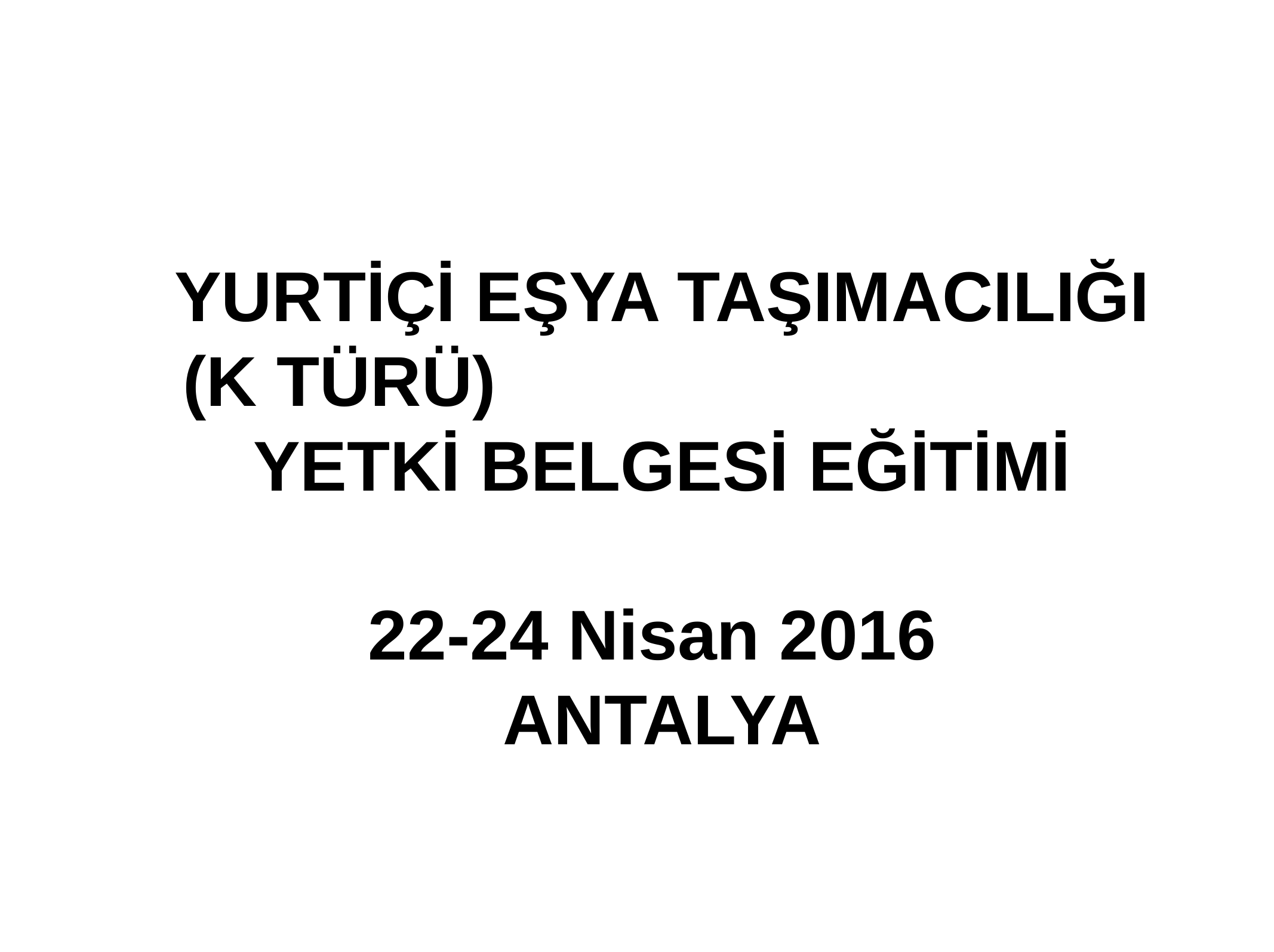

YURTİÇİ EŞYA TAŞIMACILIĞI (K TÜRÜ)                                  YETKİ BELGESİ EĞİTİMİ

22-24 Nisan 2016
ANTALYA